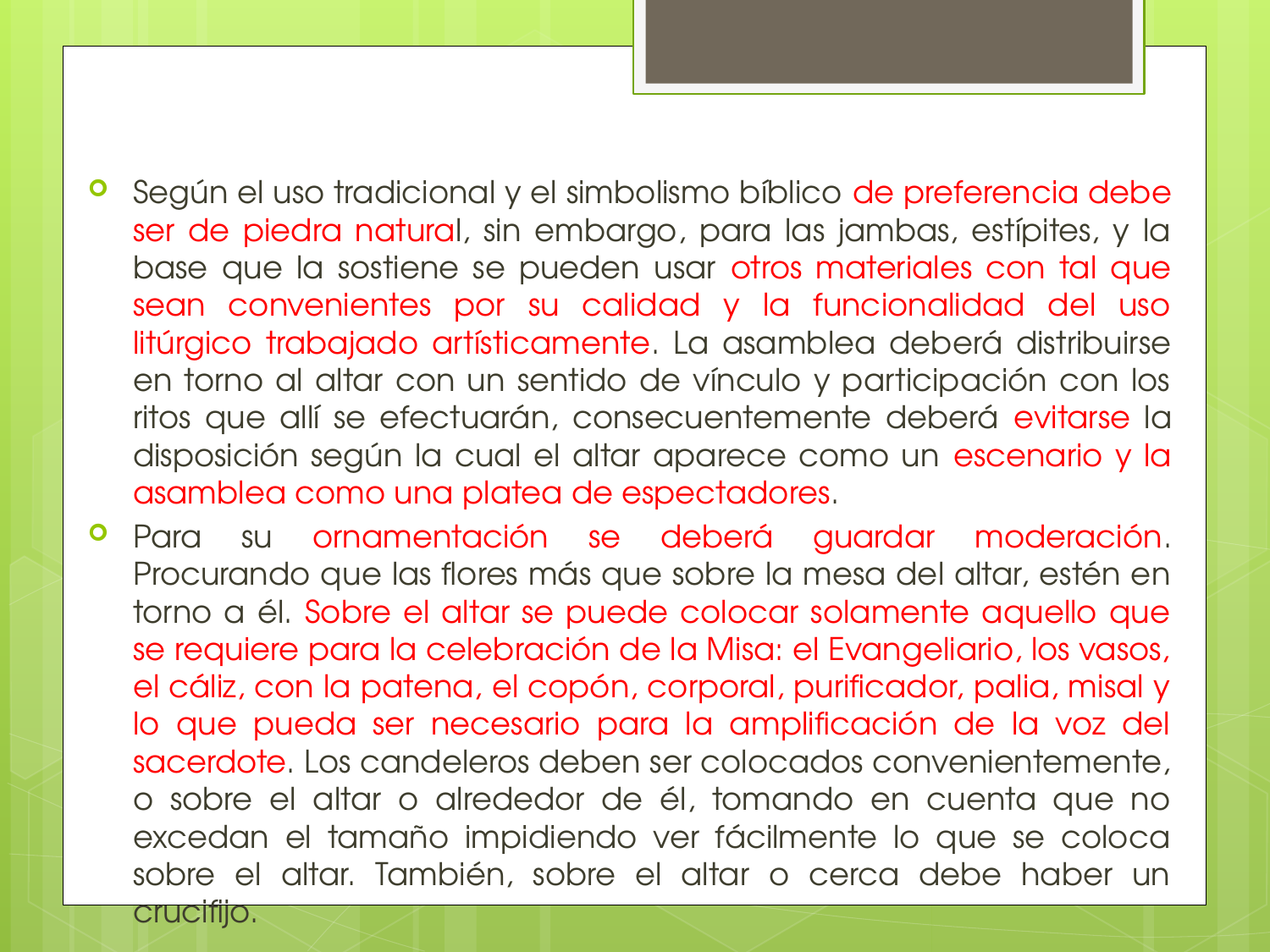

Según el uso tradicional y el simbolismo bíblico de preferencia debe ser de piedra natural, sin embargo, para las jambas, estípites, y la base que la sostiene se pueden usar otros materiales con tal que sean convenientes por su calidad y la funcionalidad del uso litúrgico trabajado artísticamente. La asamblea deberá distribuirse en torno al altar con un sentido de vínculo y participación con los ritos que allí se efectuarán, consecuentemente deberá evitarse la disposición según la cual el altar aparece como un escenario y la asamblea como una platea de espectadores.
Para su ornamentación se deberá guardar moderación. Procurando que las flores más que sobre la mesa del altar, estén en torno a él. Sobre el altar se puede colocar solamente aquello que se requiere para la celebración de la Misa: el Evangeliario, los vasos, el cáliz, con la patena, el copón, corporal, purificador, palia, misal y lo que pueda ser necesario para la amplificación de la voz del sacerdote. Los candeleros deben ser colocados convenientemente, o sobre el altar o alrededor de él, tomando en cuenta que no excedan el tamaño impidiendo ver fácilmente lo que se coloca sobre el altar. También, sobre el altar o cerca debe haber un crucifijo.